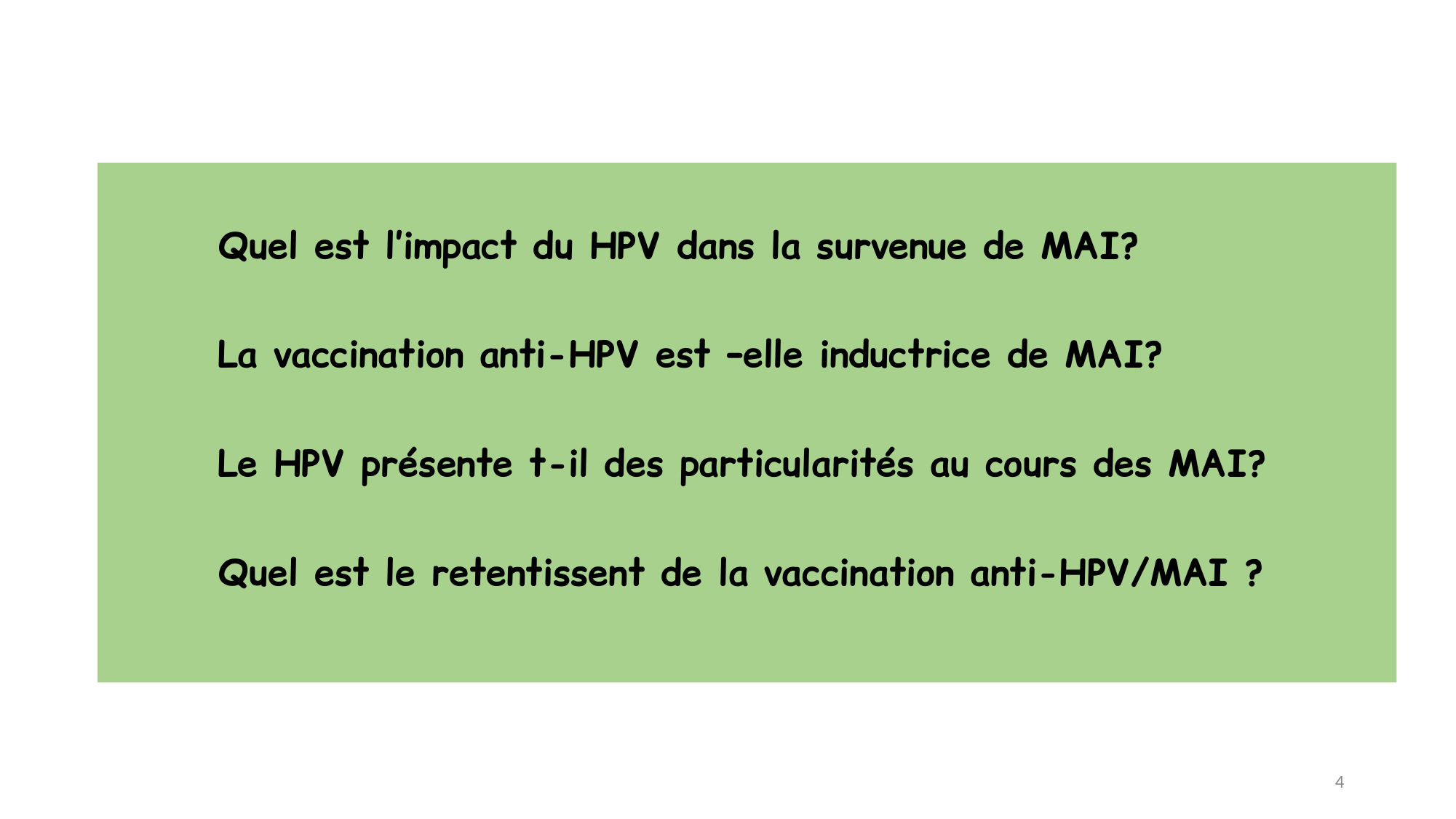

#

	Quel est l’impact du HPV dans la survenue de MAI?

	La vaccination anti-HPV est –elle inductrice de MAI?

	Le HPV présente t-il des particularités au cours des MAI?

	Quel est le retentissent de la vaccination anti-HPV/MAI ?
4